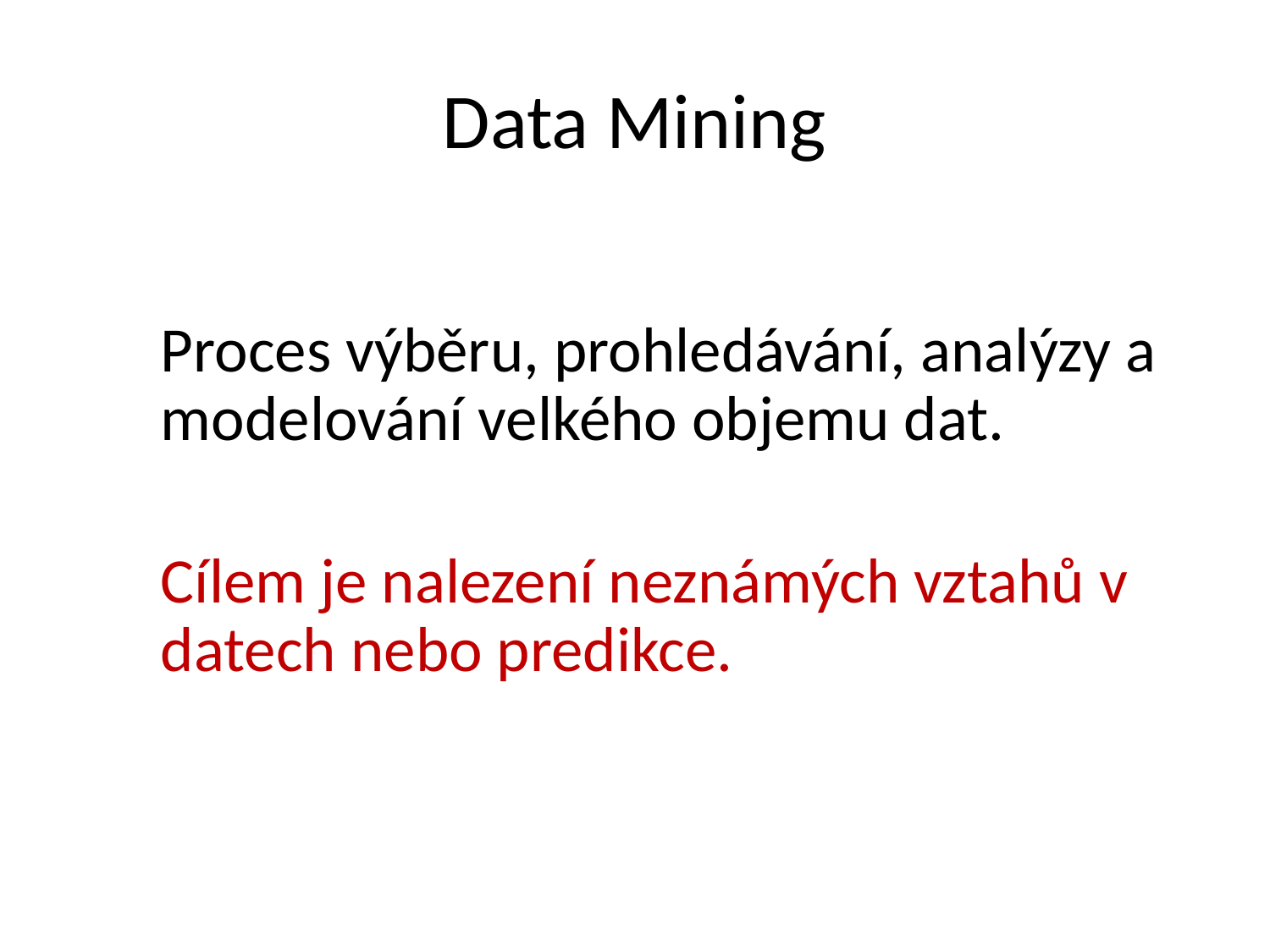

# Data Mining

	Proces výběru, prohledávání, analýzy a modelování velkého objemu dat.

	Cílem je nalezení neznámých vztahů v datech nebo predikce.